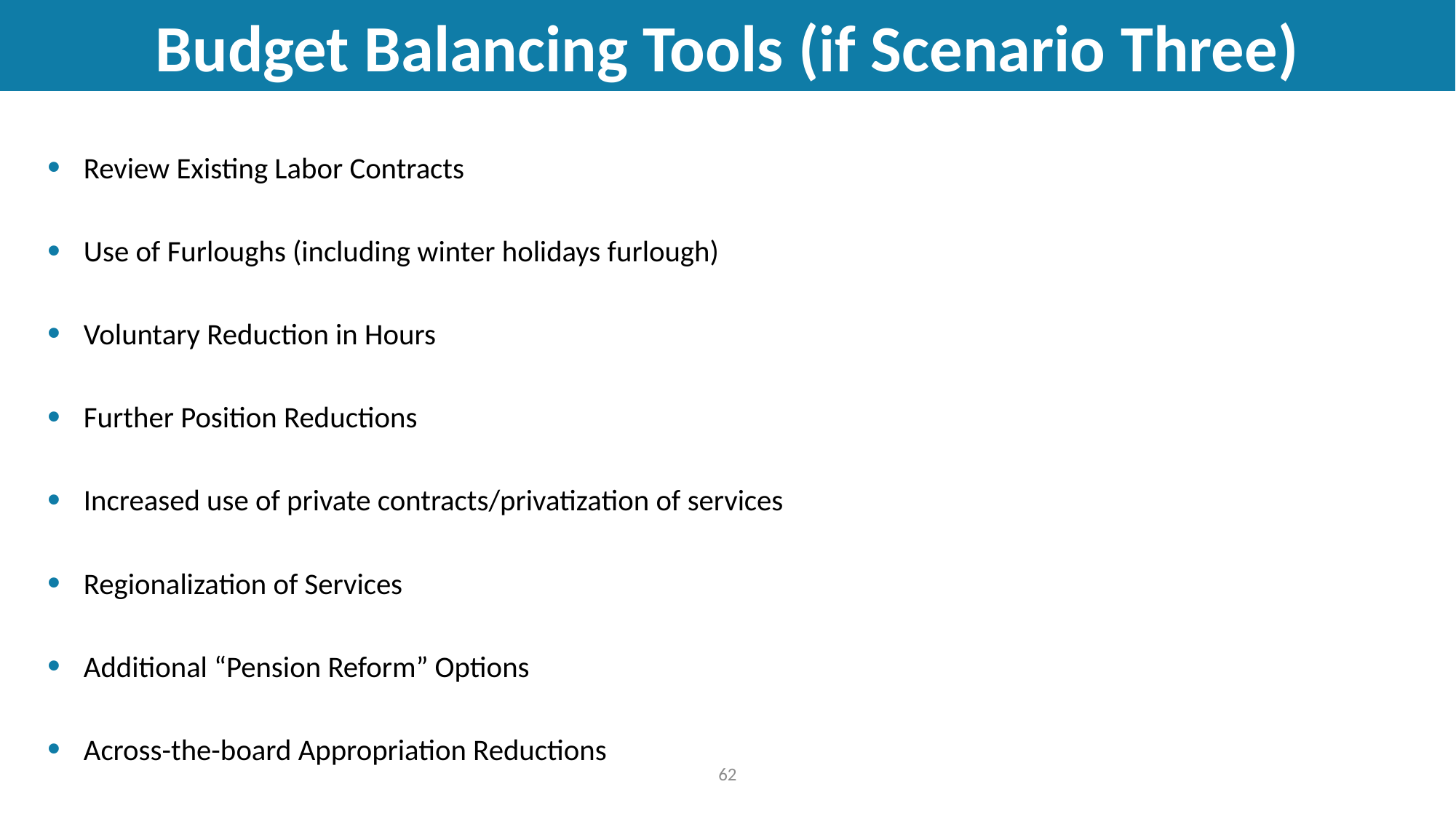

# Budget Balancing Tools (if Scenario Three)

Review Existing Labor Contracts

Use of Furloughs (including winter holidays furlough)

Voluntary Reduction in Hours

Further Position Reductions

Increased use of private contracts/privatization of services

Regionalization of Services

Additional “Pension Reform” Options

Across-the-board Appropriation Reductions

62